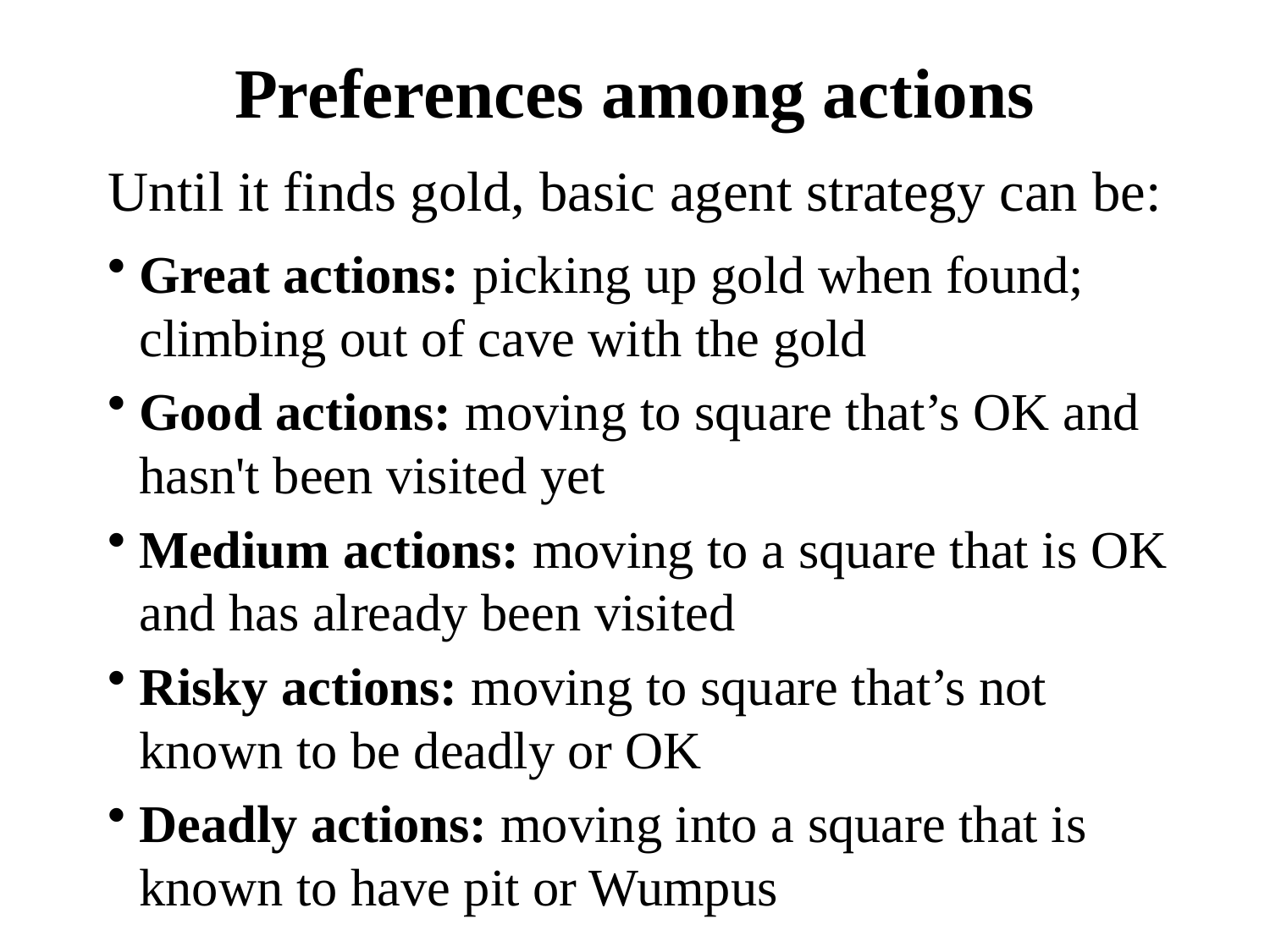

# Preferences among actions
Until it finds gold, basic agent strategy can be:

Great actions: picking up gold when found; climbing out of cave with the gold
Good actions: moving to square that’s OK and hasn't been visited yet
Medium actions: moving to a square that is OK and has already been visited
Risky actions: moving to square that’s not known to be deadly or OK
Deadly actions: moving into a square that is known to have pit or Wumpus